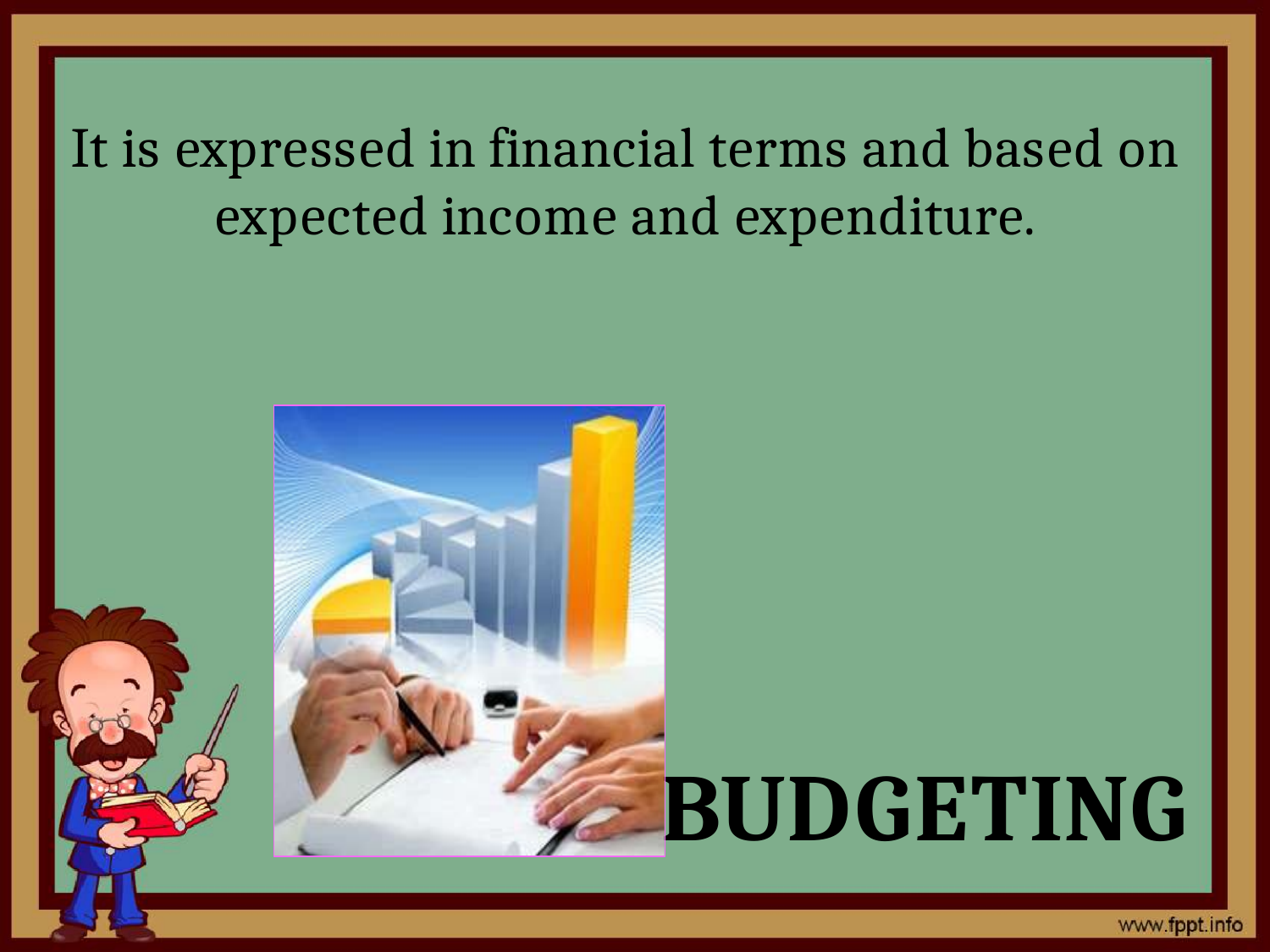

# It is expressed in financial terms and based on  expected income and expenditure.

BUDGETING